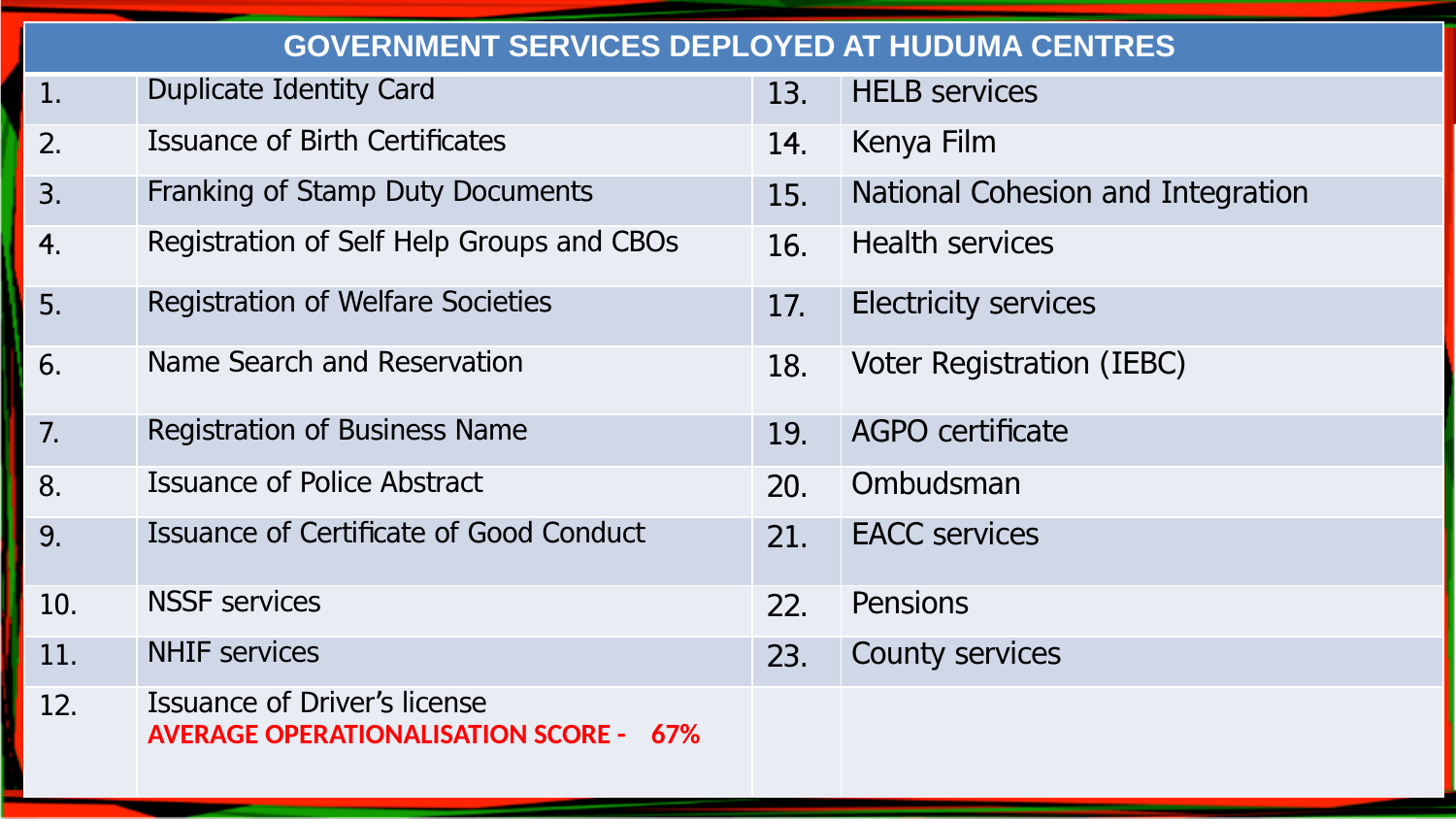

| GOVERNMENT SERVICES DEPLOYED AT HUDUMA CENTRES |  |  |  |
| --- | --- | --- | --- |
| 1. | Duplicate Identity Card | 13. | HELB services |
| 2. | Issuance of Birth Certificates | 14. | Kenya Film |
| 3. | Franking of Stamp Duty Documents | 15. | National Cohesion and Integration |
| 4. | Registration of Self Help Groups and CBOs | 16. | Health services |
| 5. | Registration of Welfare Societies | 17. | Electricity services |
| 6. | Name Search and Reservation | 18. | Voter Registration (IEBC) |
| 7. | Registration of Business Name | 19. | AGPO certificate |
| 8. | Issuance of Police Abstract | 20. | Ombudsman |
| 9. | Issuance of Certificate of Good Conduct | 21. | EACC services |
| 10. | NSSF services | 22. | Pensions |
| 11. | NHIF services | 23. | County services |
| 12. | Issuance of Driver’s license AVERAGE OPERATIONALISATION SCORE - 67% |  |  |
# Transforming Public Service Delivery